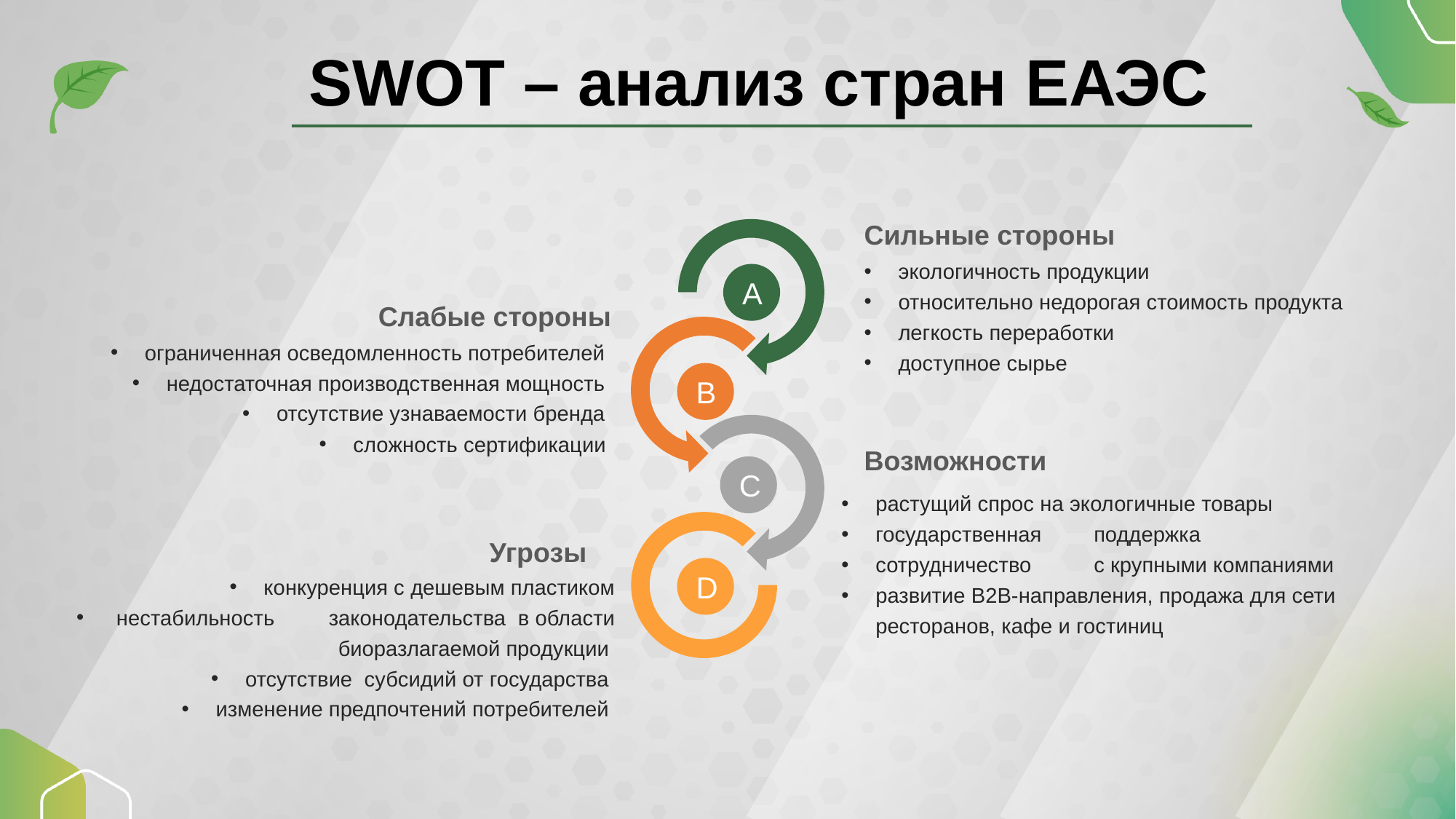

# SWOT – анализ стран ЕАЭС
Сильные стороны
экологичность продукции
относительно недорогая стоимость продукта
легкость переработки
доступное сырье

A

B

C

D

Слабые стороны
ограниченная осведомленность потребителей
недостаточная производственная мощность
отсутствие узнаваемости бренда
сложность сертификации
Возможности
растущий спрос на экологичные товары
государственная 	поддержка
сотрудничество 	с крупными компаниями
развитие В2В-направления, продажа для сети ресторанов, кафе и гостиниц
Угрозы
конкуренция с дешевым пластиком
 нестабильность 	законодательства  в области биоразлагаемой продукции
отсутствие  субсидий от государства
изменение предпочтений потребителей